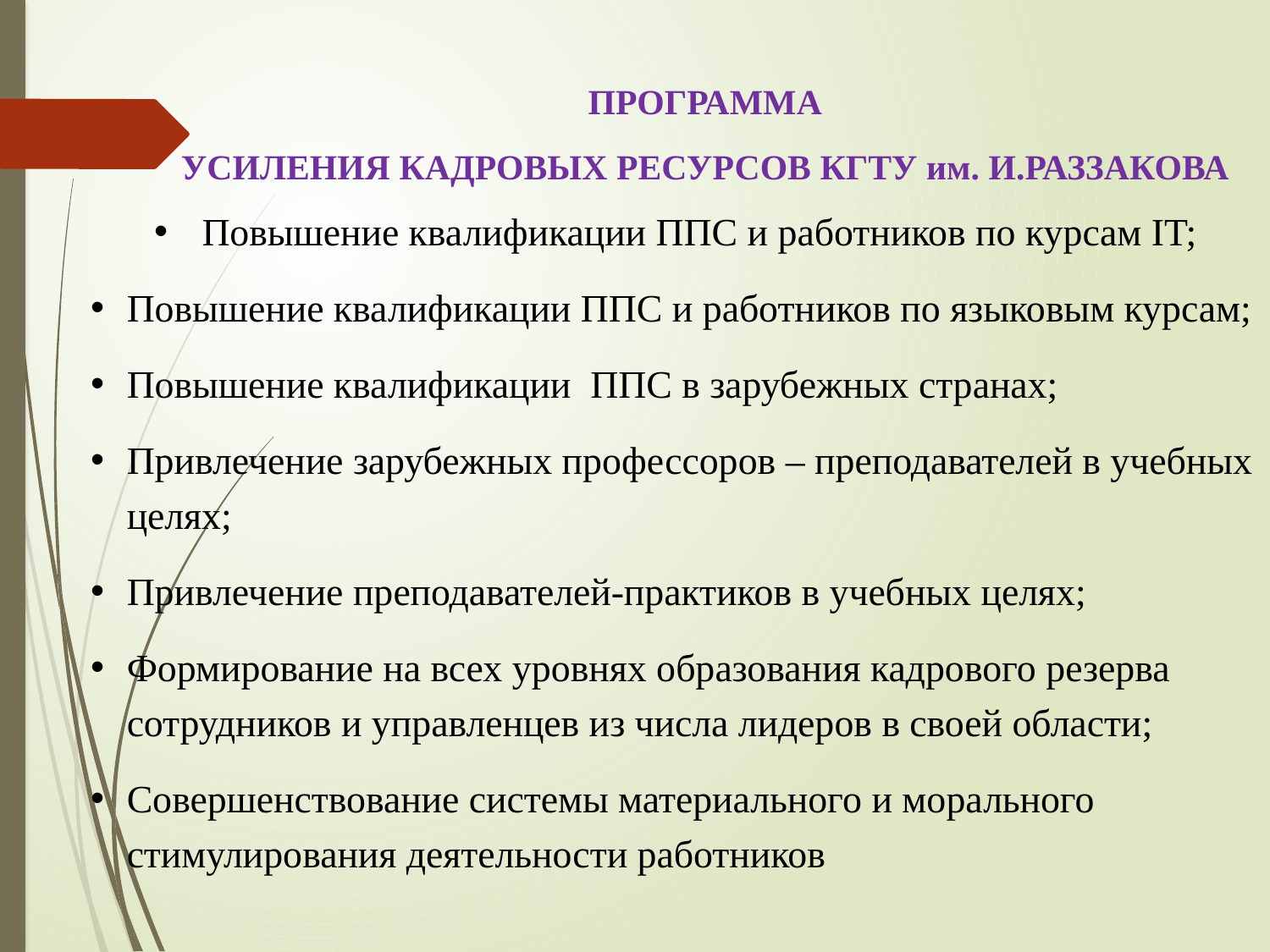

ПРОГРАММА
УСИЛЕНИЯ КАДРОВЫХ РЕСУРСОВ КГТУ им. И.РАЗЗАКОВА
Повышение квалификации ППС и работников по курсам IT;
Повышение квалификации ППС и работников по языковым курсам;
Повышение квалификации  ППС в зарубежных странах;
Привлечение зарубежных профессоров – преподавателей в учебных целях;
Привлечение преподавателей-практиков в учебных целях;
Формирование на всех уровнях образования кадрового резерва сотрудников и управленцев из числа лидеров в своей области;
Совершенствование системы материального и морального стимулирования деятельности работников